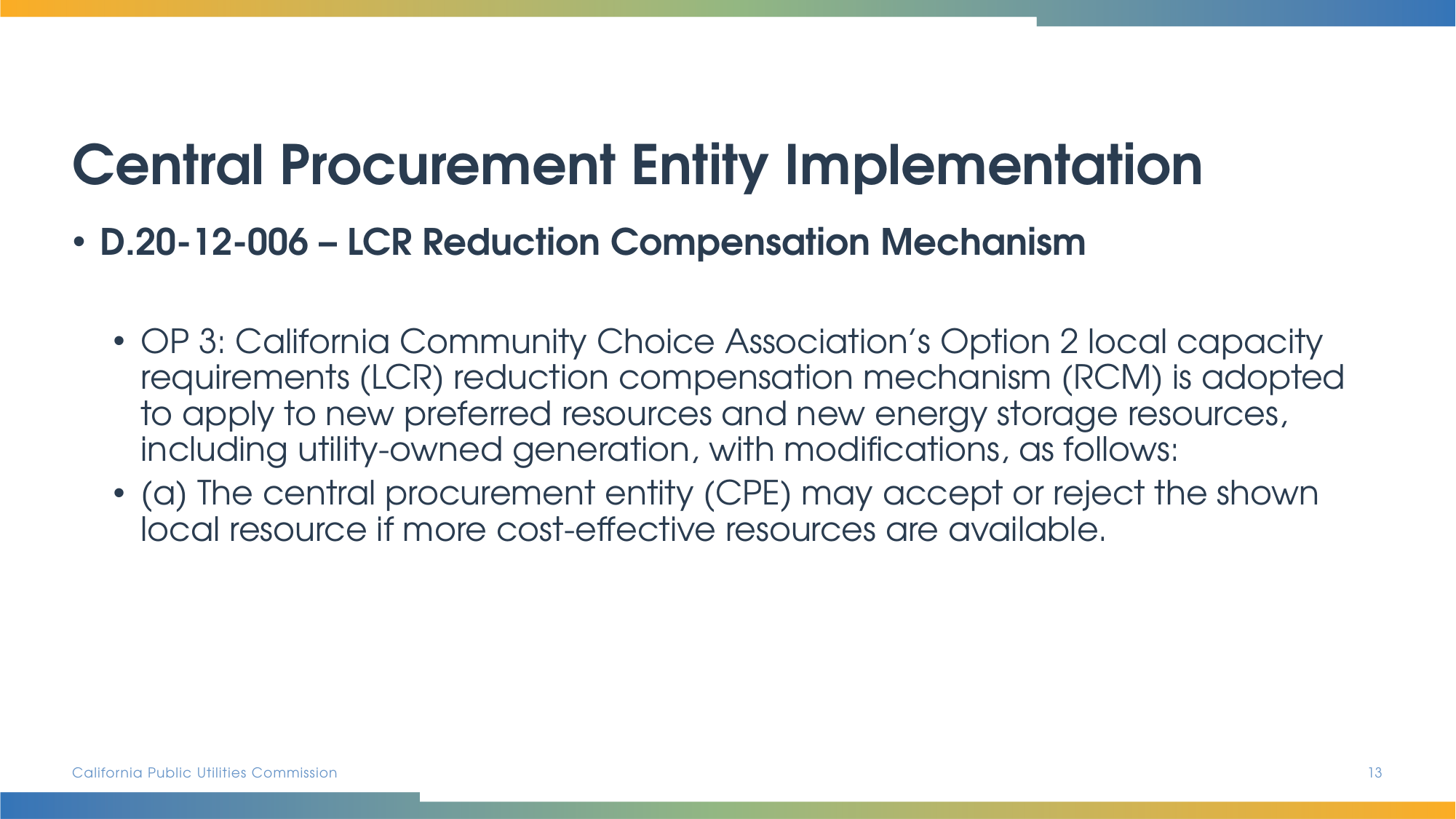

# Central Procurement Entity Implementation
D.20-12-006 – LCR Reduction Compensation Mechanism

OP 3: California Community Choice Association’s Option 2 local capacity requirements (LCR) reduction compensation mechanism (RCM) is adopted to apply to new preferred resources and new energy storage resources, including utility-owned generation, with modifications, as follows:
(a) The central procurement entity (CPE) may accept or reject the shown local resource if more cost-effective resources are available.

13